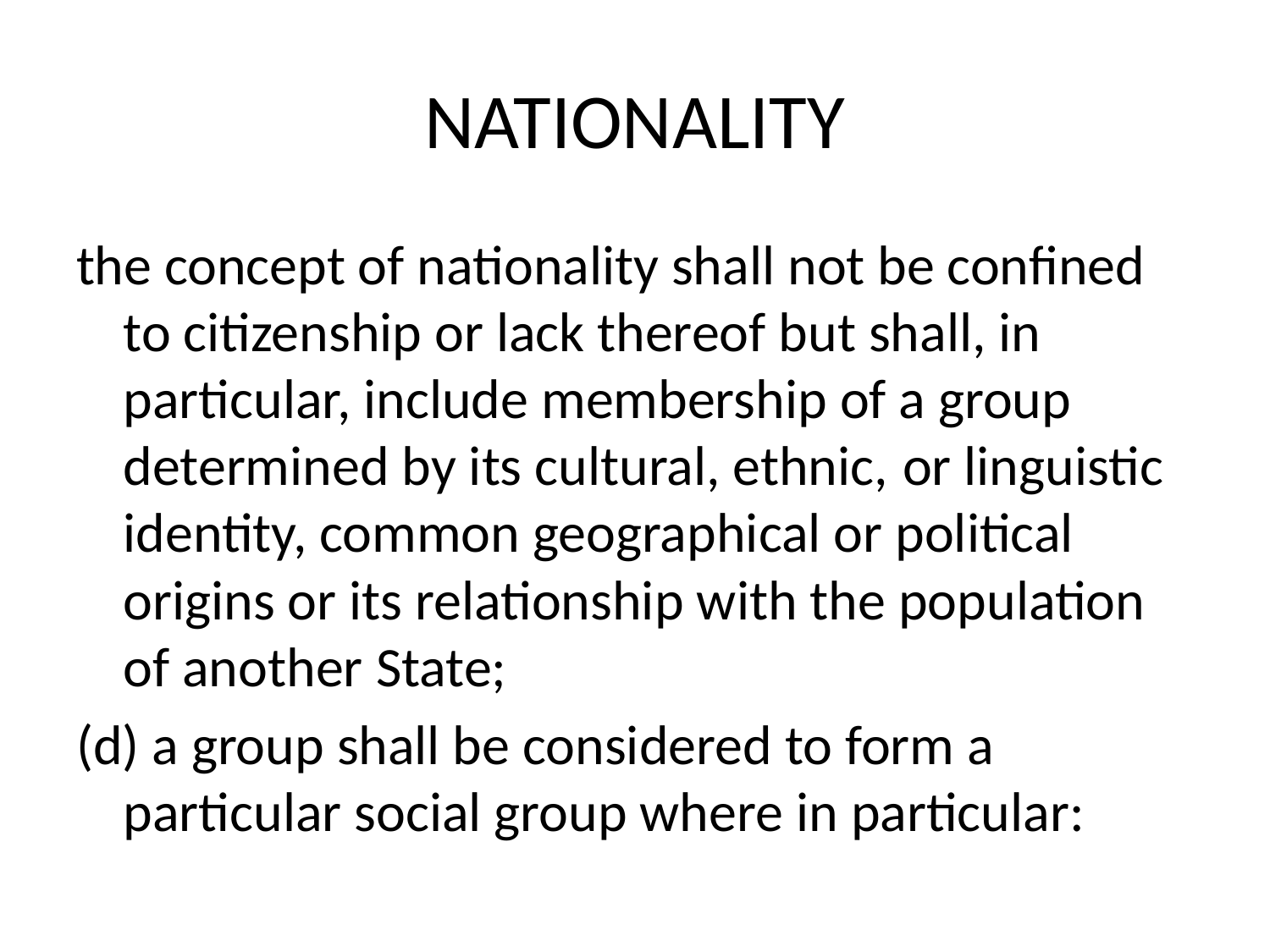

# NATIONALITY
the concept of nationality shall not be confined to citizenship or lack thereof but shall, in particular, include membership of a group determined by its cultural, ethnic, or linguistic identity, common geographical or political origins or its relationship with the population of another State;
(d) a group shall be considered to form a particular social group where in particular: